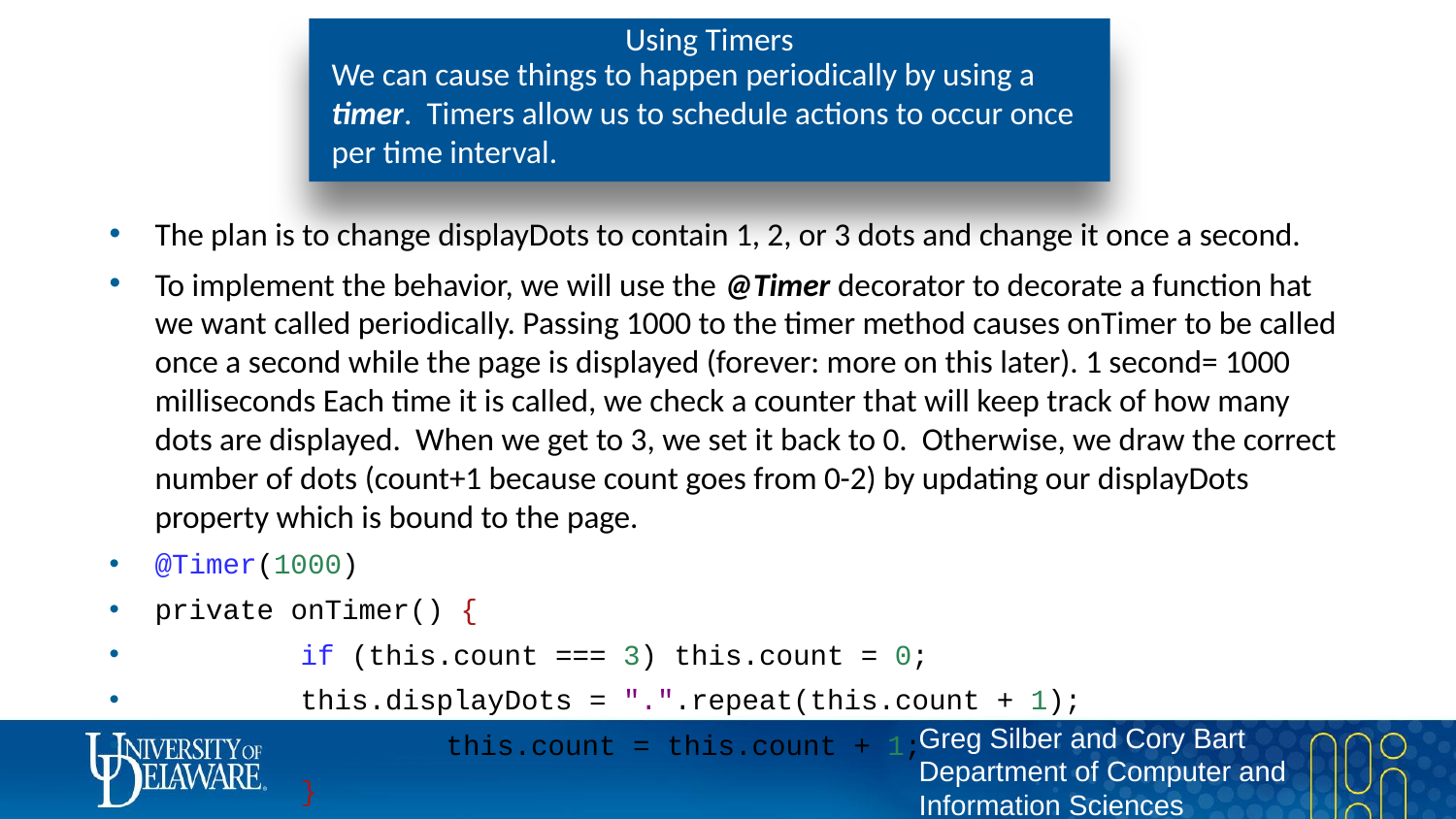

# Using Timers
We can cause things to happen periodically by using a timer.  Timers allow us to schedule actions to occur once per time interval.
The plan is to change displayDots to contain 1, 2, or 3 dots and change it once a second.
To implement the behavior, we will use the @Timer decorator to decorate a function hat we want called periodically. Passing 1000 to the timer method causes onTimer to be called once a second while the page is displayed (forever: more on this later). 1 second= 1000 milliseconds Each time it is called, we check a counter that will keep track of how many dots are displayed.  When we get to 3, we set it back to 0.  Otherwise, we draw the correct number of dots (count+1 because count goes from 0-2) by updating our displayDots property which is bound to the page.
@Timer(1000)
private onTimer() {
	if (this.count === 3) this.count = 0;
	this.displayDots = ".".repeat(this.count + 1);
		this.count = this.count + 1;
	}